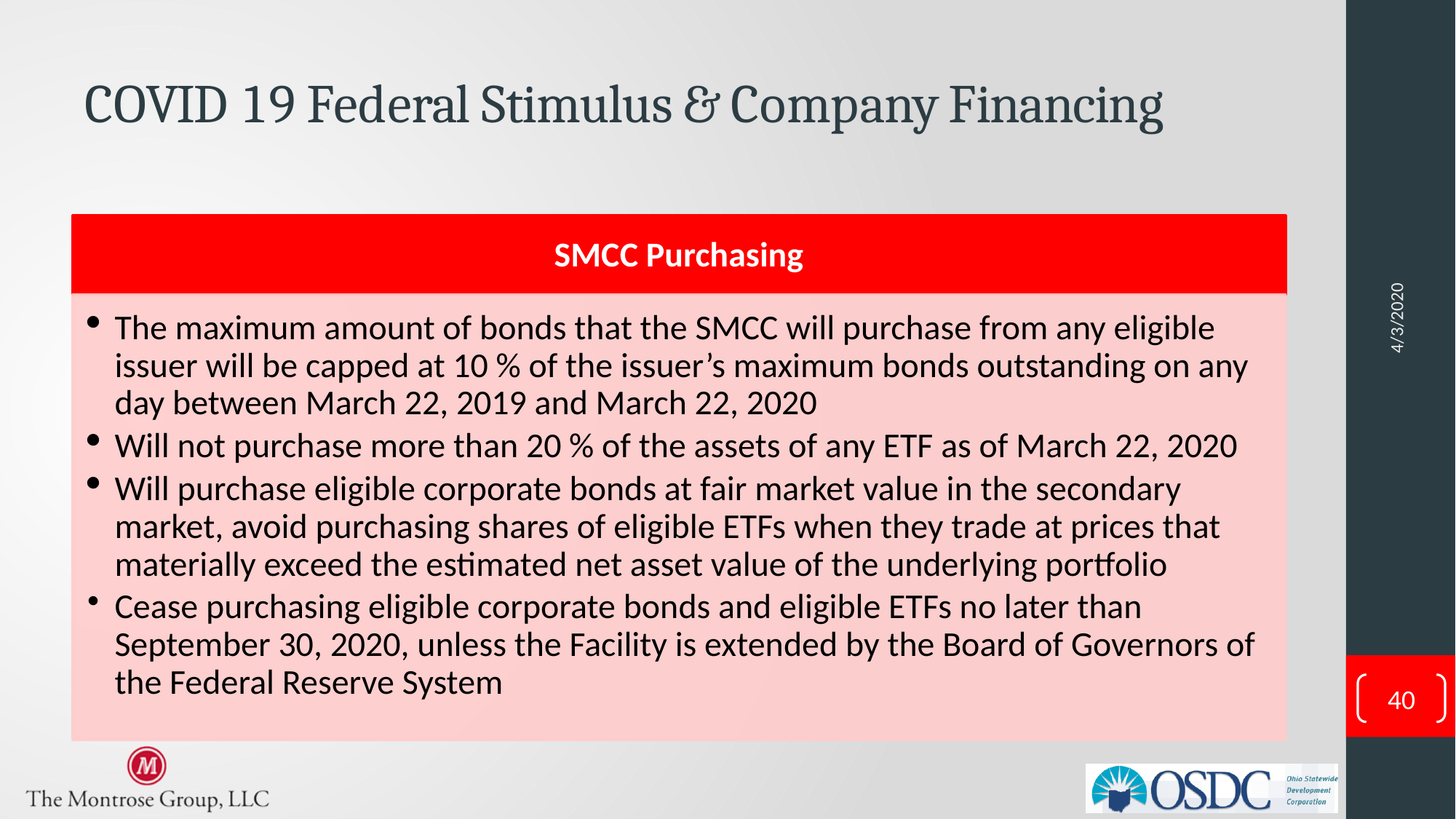

# COVID 19 Federal Stimulus & Company Financing
4/3/2020
SMCC Purchasing
The maximum amount of bonds that the SMCC will purchase from any eligible issuer will be capped at 10 % of the issuer’s maximum bonds outstanding on any day between March 22, 2019 and March 22, 2020
Will not purchase more than 20 % of the assets of any ETF as of March 22, 2020
Will purchase eligible corporate bonds at fair market value in the secondary market, avoid purchasing shares of eligible ETFs when they trade at prices that materially exceed the estimated net asset value of the underlying portfolio
Cease purchasing eligible corporate bonds and eligible ETFs no later than September 30, 2020, unless the Facility is extended by the Board of Governors of the Federal Reserve System
40